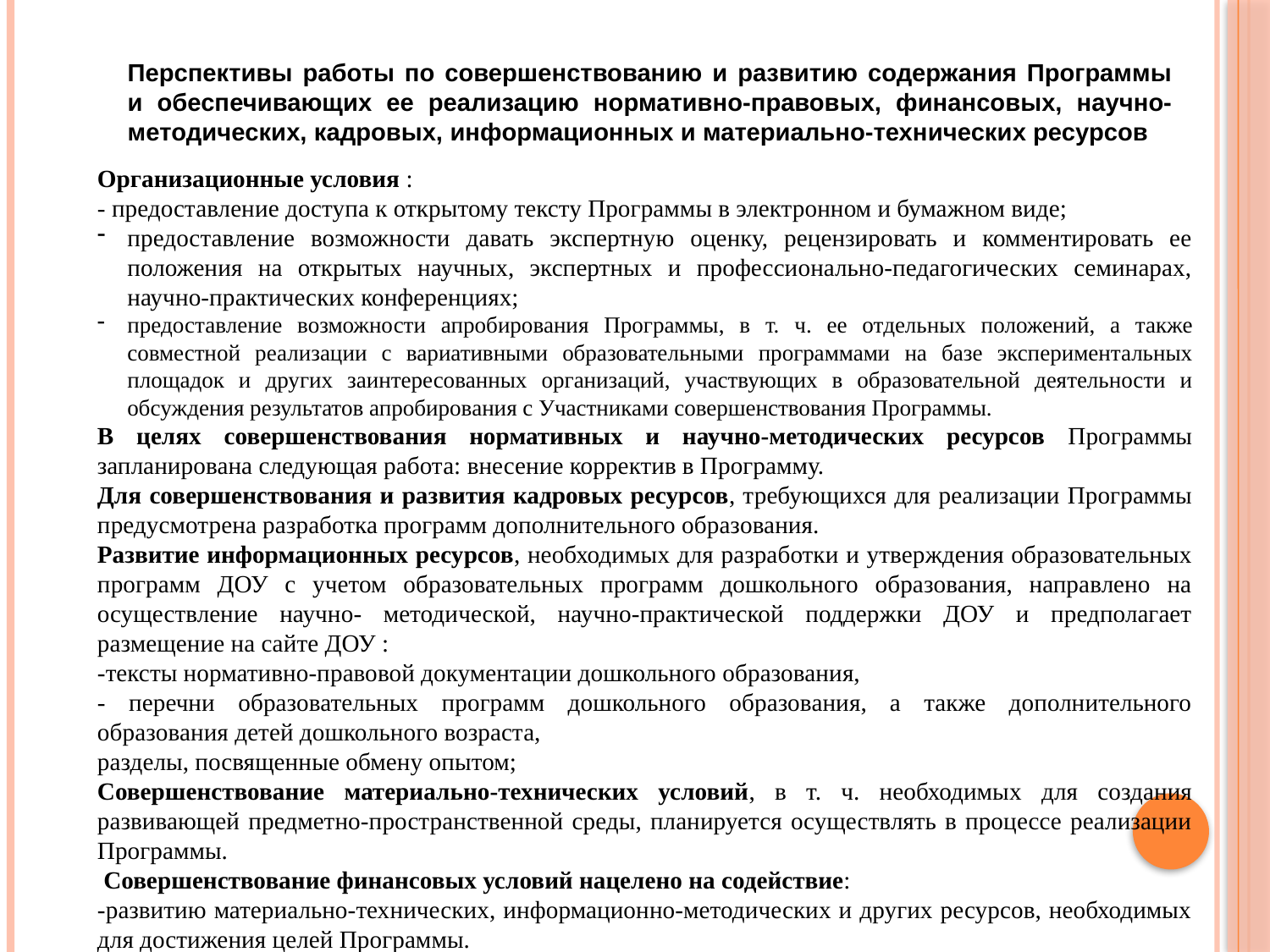

Перспективы работы по совершенствованию и развитию содержания Программы и обеспечивающих ее реализацию нормативно-правовых, финансовых, научно-методических, кадровых, информационных и материально-технических ресурсов
Организационные условия :
- предоставление доступа к открытому тексту Программы в электронном и бумажном виде;
предоставление возможности давать экспертную оценку, рецензировать и комментировать ее положения на открытых научных, экспертных и профессионально-педагогических семинарах, научно-практических конференциях;
предоставление возможности апробирования Программы, в т. ч. ее отдельных положений, а также совместной реализации с вариативными образовательными программами на базе экспериментальных площадок и других заинтересованных организаций, участвующих в образовательной деятельности и обсуждения результатов апробирования с Участниками совершенствования Программы.
В целях совершенствования нормативных и научно-методических ресурсов Программы запланирована следующая работа: внесение корректив в Программу.
Для совершенствования и развития кадровых ресурсов, требующихся для реализации Программы предусмотрена разработка программ дополнительного образования.
Развитие информационных ресурсов, необходимых для разработки и утверждения образовательных программ ДОУ с учетом образовательных программ дошкольного образования, направлено на осуществление научно- методической, научно-практической поддержки ДОУ и предполагает размещение на сайте ДОУ :
-тексты нормативно-правовой документации дошкольного образования,
- перечни образовательных программ дошкольного образования, а также дополнительного образования детей дошкольного возраста,
разделы, посвященные обмену опытом;
Совершенствование материально-технических условий, в т. ч. необходимых для создания развивающей предметно-пространственной среды, планируется осуществлять в процессе реализации Программы.
 Совершенствование финансовых условий нацелено на содействие:
-развитию материально-технических, информационно-методических и других ресурсов, необходимых для достижения целей Программы.